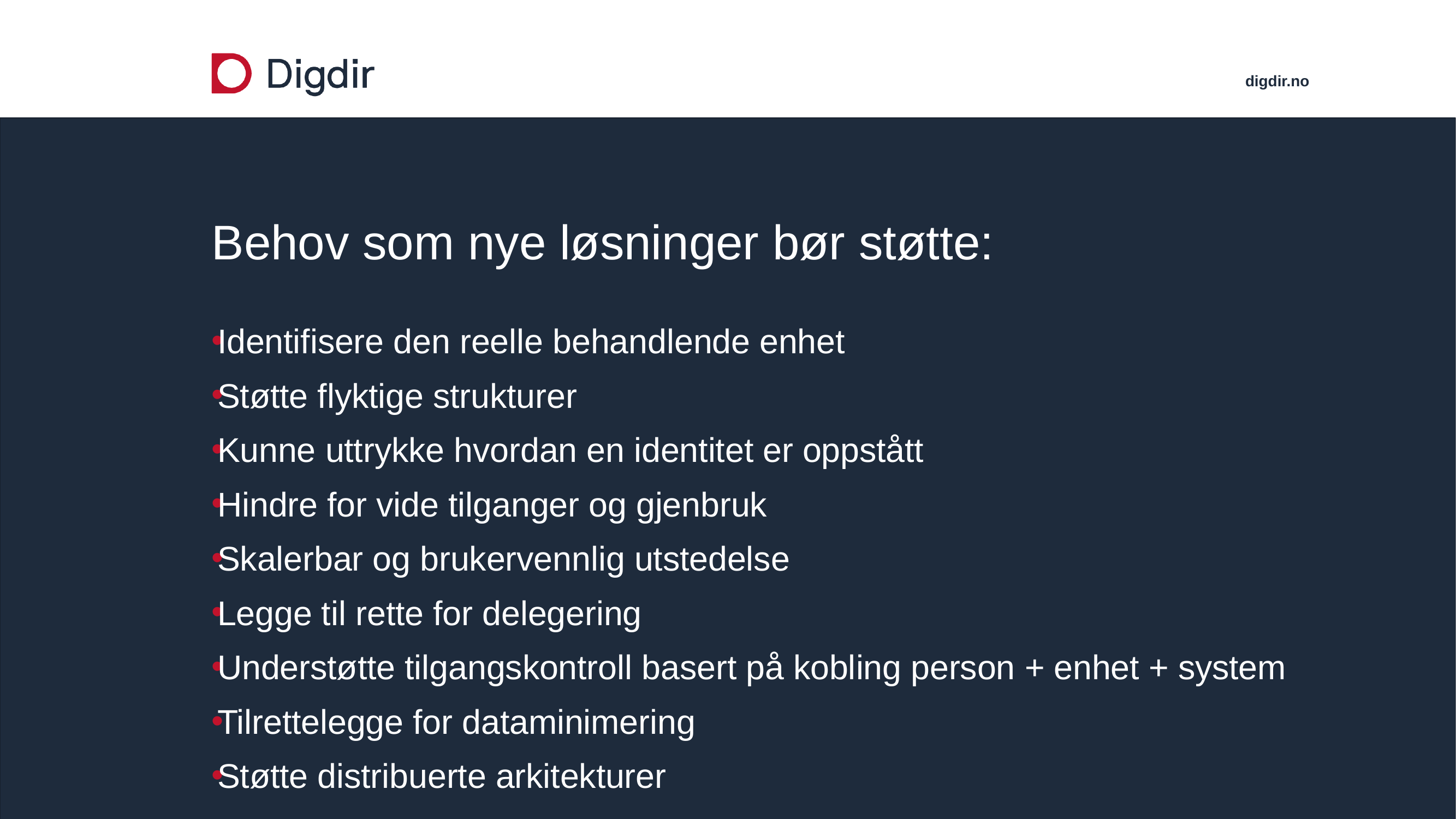

# Behov som nye løsninger bør støtte:

Identifisere den reelle behandlende enhet
Støtte flyktige strukturer
Kunne uttrykke hvordan en identitet er oppstått
Hindre for vide tilganger og gjenbruk
Skalerbar og brukervennlig utstedelse
Legge til rette for delegering
Understøtte tilgangskontroll basert på kobling person + enhet + system
Tilrettelegge for dataminimering
Støtte distribuerte arkitekturer